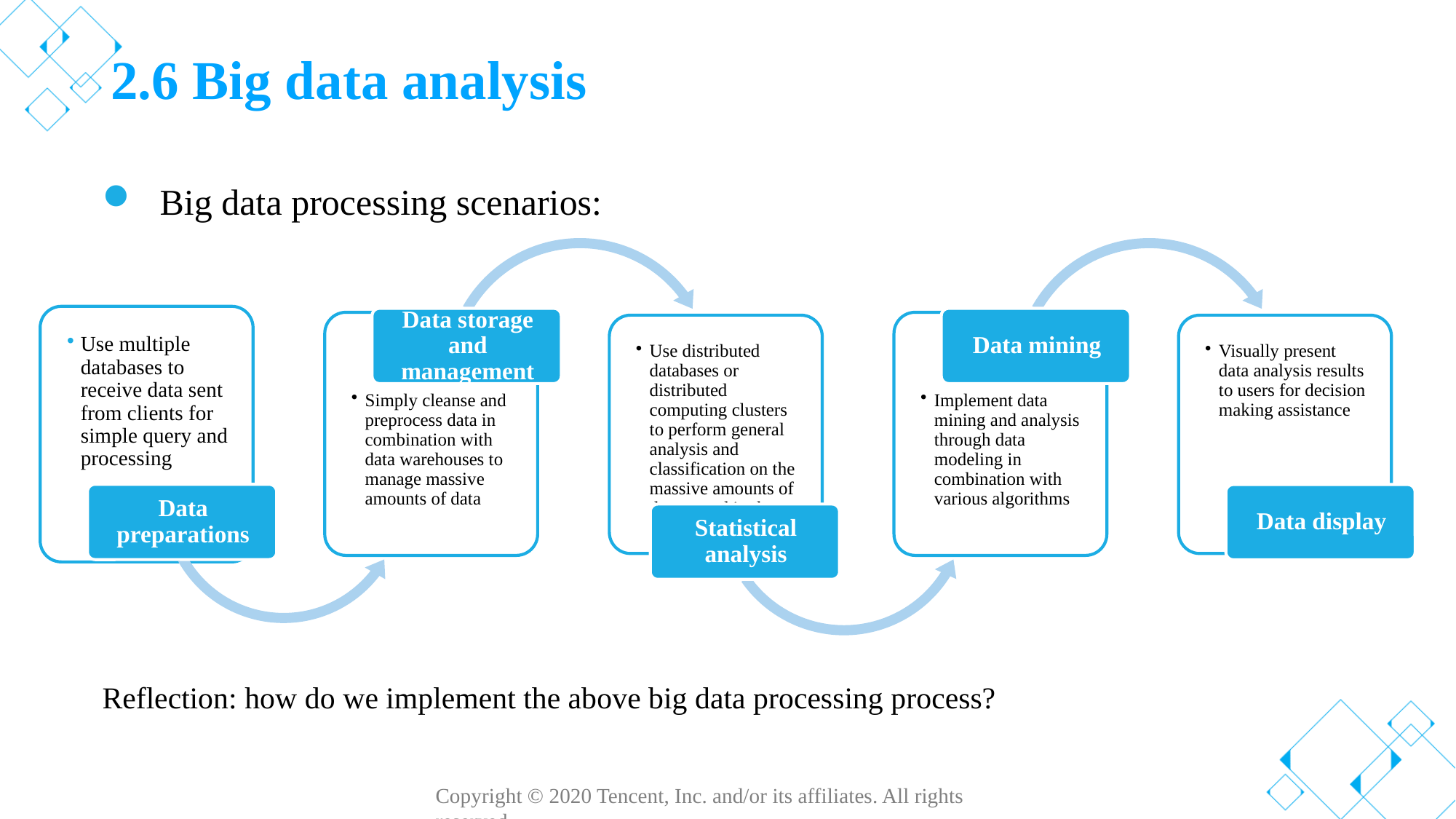

# 2.6 Big data analysis
Big data processing scenarios:
Use multiple databases to receive data sent from clients for simple query and processing
Data preparations
Simply cleanse and preprocess data in combination with data warehouses to manage massive amounts of data
Data storage and management
Use distributed databases or distributed computing clusters to perform general analysis and classification on the massive amounts of data stored in them
Statistical analysis
Implement data mining and analysis through data modeling in combination with various algorithms
Data mining
Visually present data analysis results to users for decision making assistance
Data display
Reflection: how do we implement the above big data processing process?